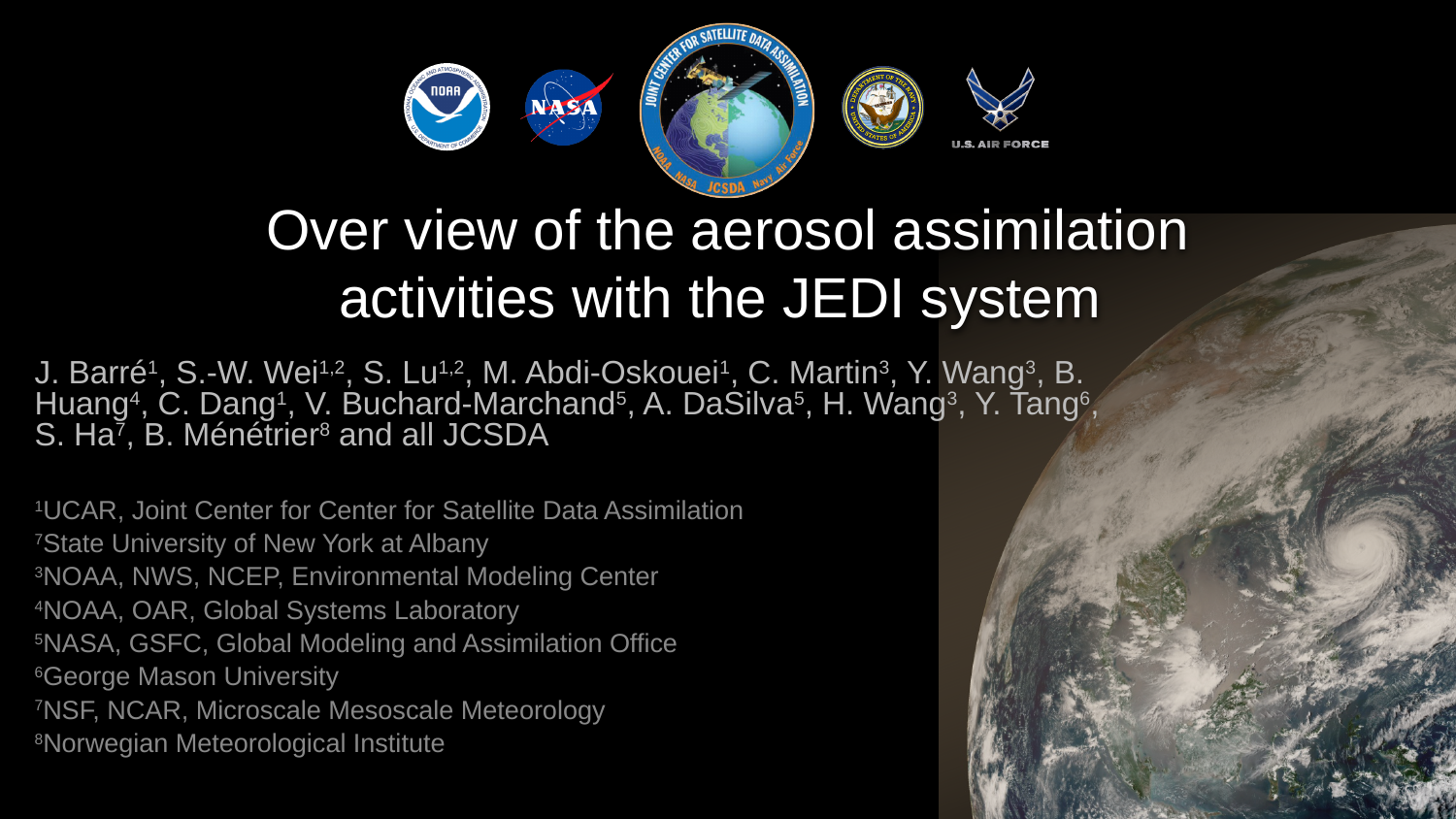

# Over view of the aerosol assimilation activities with the JEDI system
J. Barré1, S.-W. Wei1,2, S. Lu1,2, M. Abdi-Oskouei1, C. Martin3, Y. Wang3, B. Huang4, C. Dang1, V. Buchard-Marchand5, A. DaSilva5, H. Wang3, Y. Tang6, S. Ha7, B. Ménétrier8 and all JCSDA

1UCAR, Joint Center for Center for Satellite Data Assimilation
7State University of New York at Albany
3NOAA, NWS, NCEP, Environmental Modeling Center
4NOAA, OAR, Global Systems Laboratory
5NASA, GSFC, Global Modeling and Assimilation Office
6George Mason University
7NSF, NCAR, Microscale Mesoscale Meteorology
8Norwegian Meteorological Institute